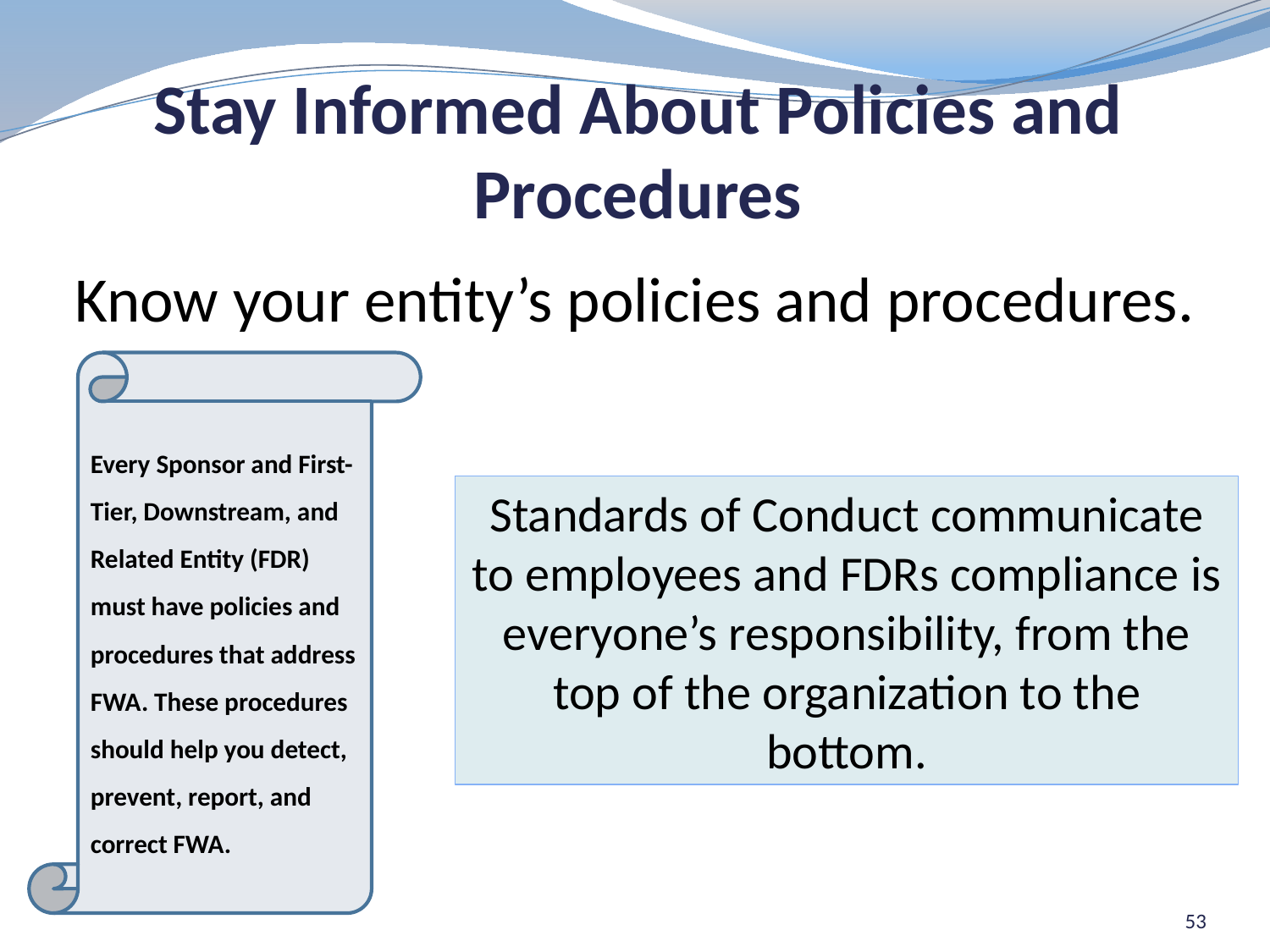

# Stay Informed About Policies and Procedures
Know your entity’s policies and procedures.
Every Sponsor and First-Tier, Downstream, and Related Entity (FDR) must have policies and procedures that address FWA. These procedures should help you detect, prevent, report, and correct FWA.
Standards of Conduct communicate to employees and FDRs compliance is everyone’s responsibility, from the top of the organization to the bottom.
53